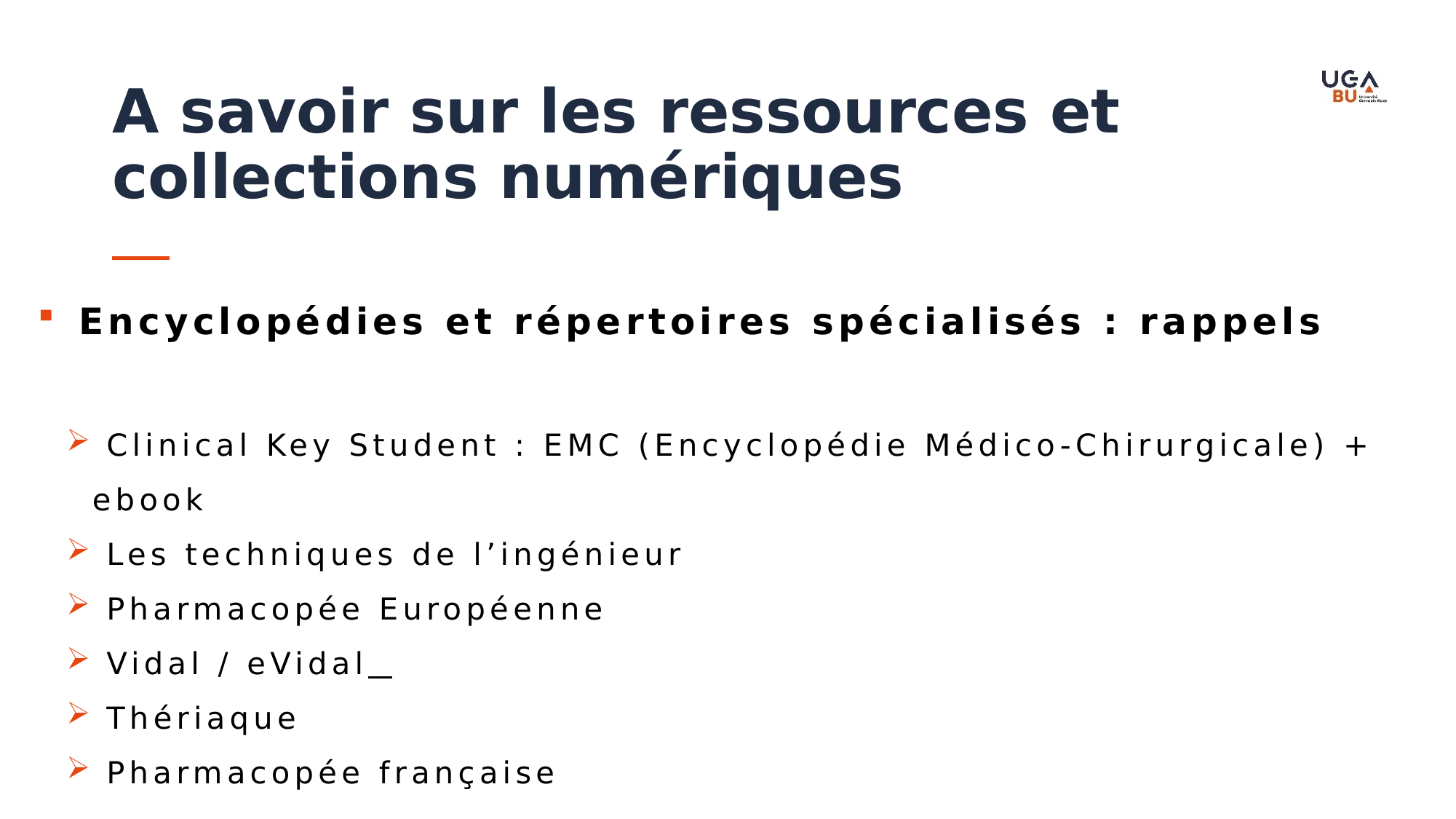

A savoir sur les ressources et
collections numériques
Encyclopédies et répertoires spécialisés : rappels

 Clinical Key Student : EMC (Encyclopédie Médico-Chirurgicale) + ebook
 Les techniques de l’ingénieur
 Pharmacopée Européenne
 Vidal / eVidal
 Thériaque
 Pharmacopée française